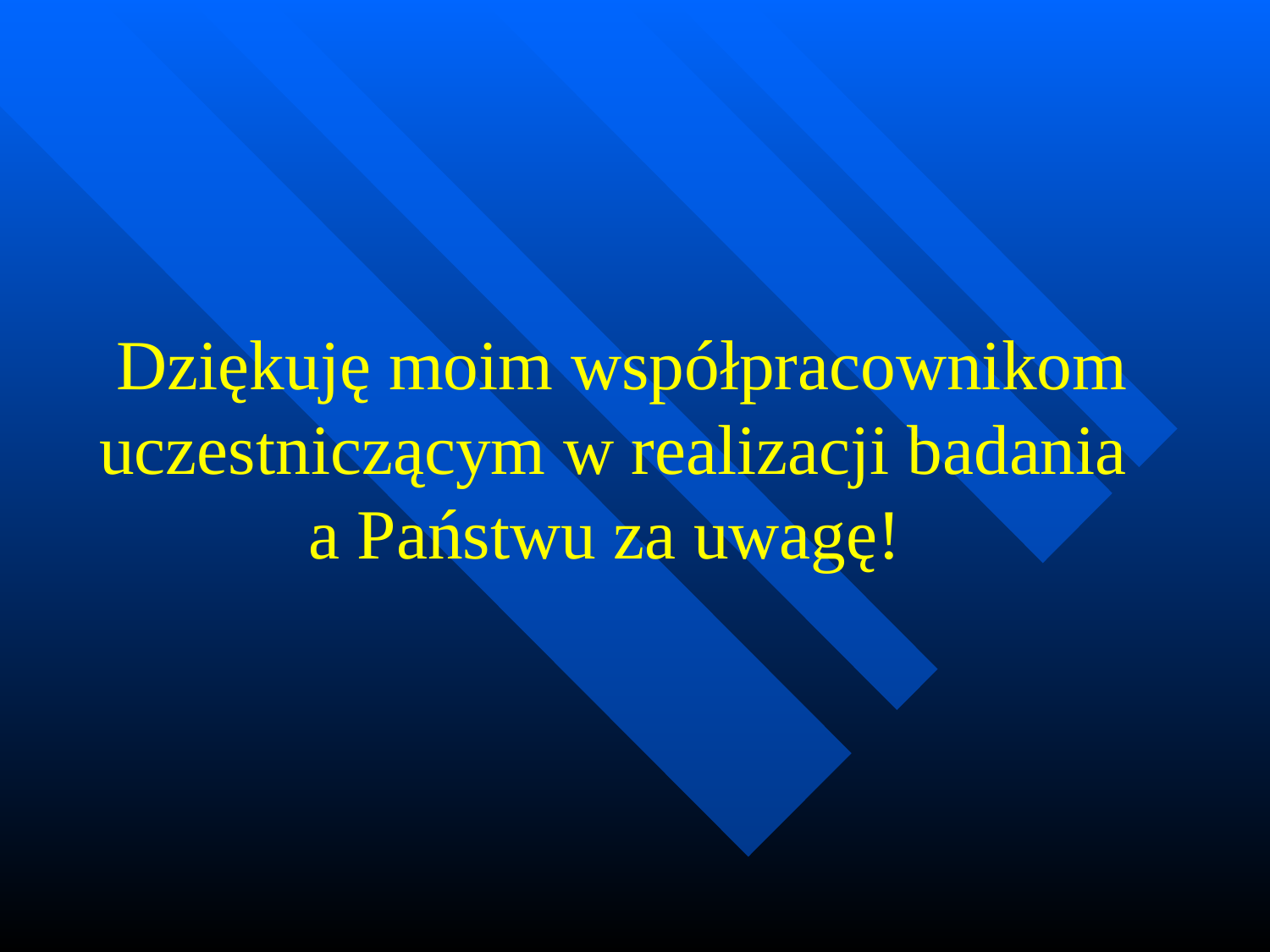

# Dziękuję moim współpracownikom uczestniczącym w realizacji badania a Państwu za uwagę!